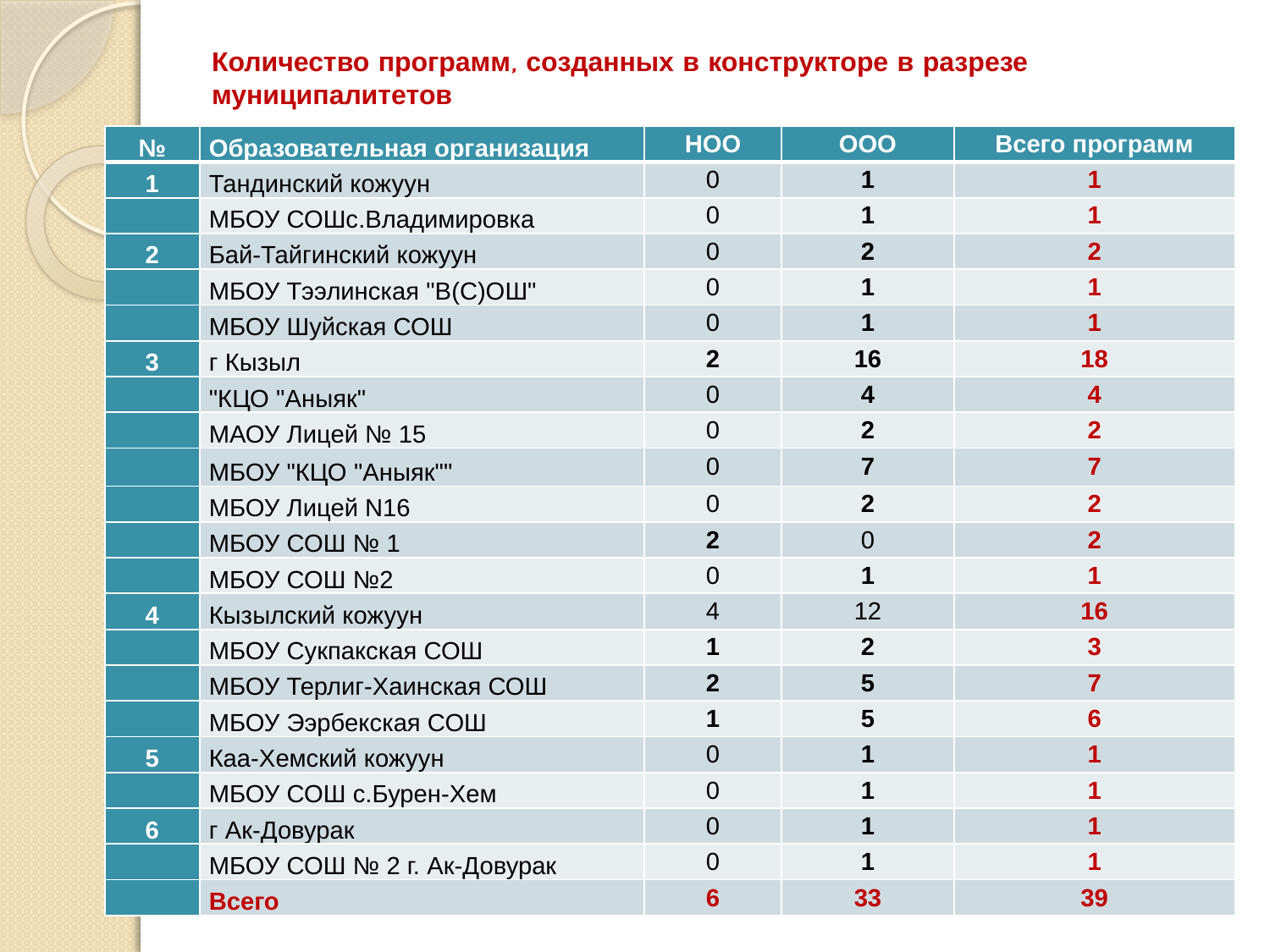

# Количество программ, созданных в конструкторе в разрезе муниципалитетов
| № | Образовательная организация | НОО | ООО | Всего программ |
| --- | --- | --- | --- | --- |
| 1 | Тандинский кожуун | 0 | 1 | 1 |
|  | МБОУ СОШс.Владимировка | 0 | 1 | 1 |
| 2 | Бай-Тайгинский кожуун | 0 | 2 | 2 |
|  | МБОУ Тээлинская "В(С)ОШ" | 0 | 1 | 1 |
|  | МБОУ Шуйская СОШ | 0 | 1 | 1 |
| 3 | г Кызыл | 2 | 16 | 18 |
|  | "КЦО "Аныяк" | 0 | 4 | 4 |
|  | МАОУ Лицей № 15 | 0 | 2 | 2 |
|  | МБОУ "КЦО "Аныяк"" | 0 | 7 | 7 |
|  | МБОУ Лицей N16 | 0 | 2 | 2 |
|  | МБОУ СОШ № 1 | 2 | 0 | 2 |
|  | МБОУ СОШ №2 | 0 | 1 | 1 |
| 4 | Кызылский кожуун | 4 | 12 | 16 |
|  | МБОУ Сукпакская СОШ | 1 | 2 | 3 |
|  | МБОУ Терлиг-Хаинская СОШ | 2 | 5 | 7 |
|  | МБОУ Ээрбекская СОШ | 1 | 5 | 6 |
| 5 | Каа-Хемский кожуун | 0 | 1 | 1 |
|  | МБОУ СОШ с.Бурен-Хем | 0 | 1 | 1 |
| 6 | г Ак-Довурак | 0 | 1 | 1 |
|  | МБОУ СОШ № 2 г. Ак-Довурак | 0 | 1 | 1 |
|  | Всего | 6 | 33 | 39 |